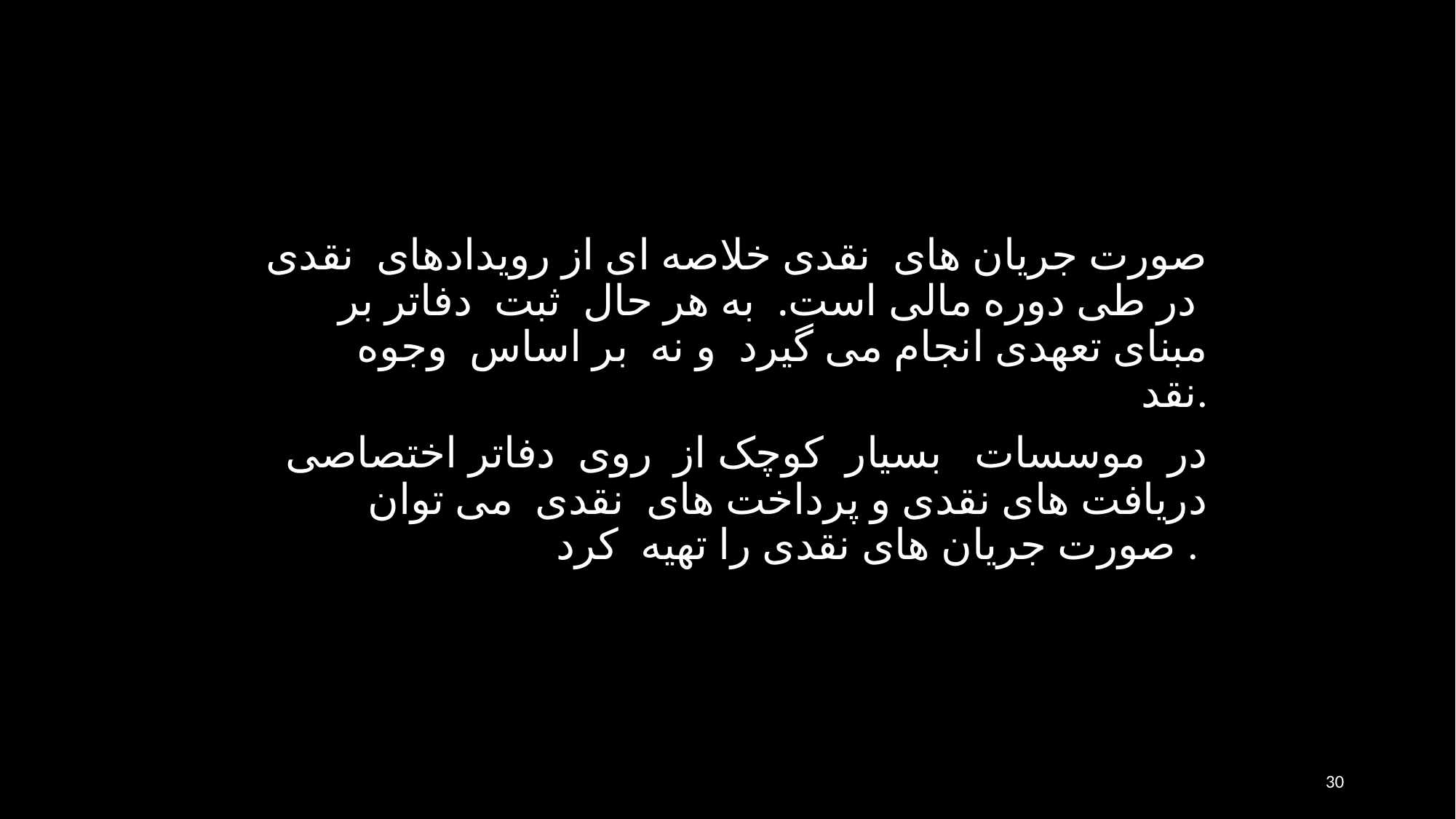

صورت جریان های  نقدی خلاصه ای از رويدادهای  نقدی   در طی دوره مالی است.  به هر حال  ثبت  دفاتر بر  مبنای تعهدی انجام می گيرد  و نه  بر اساس  وجوه  نقد.
در  موسسات   بسیار  كوچک از  روی  دفاتر اختصاصی  دریافت های نقدی و پرداخت های  نقدی  می توان صورت جریان های نقدی را تهيه  كرد .
30